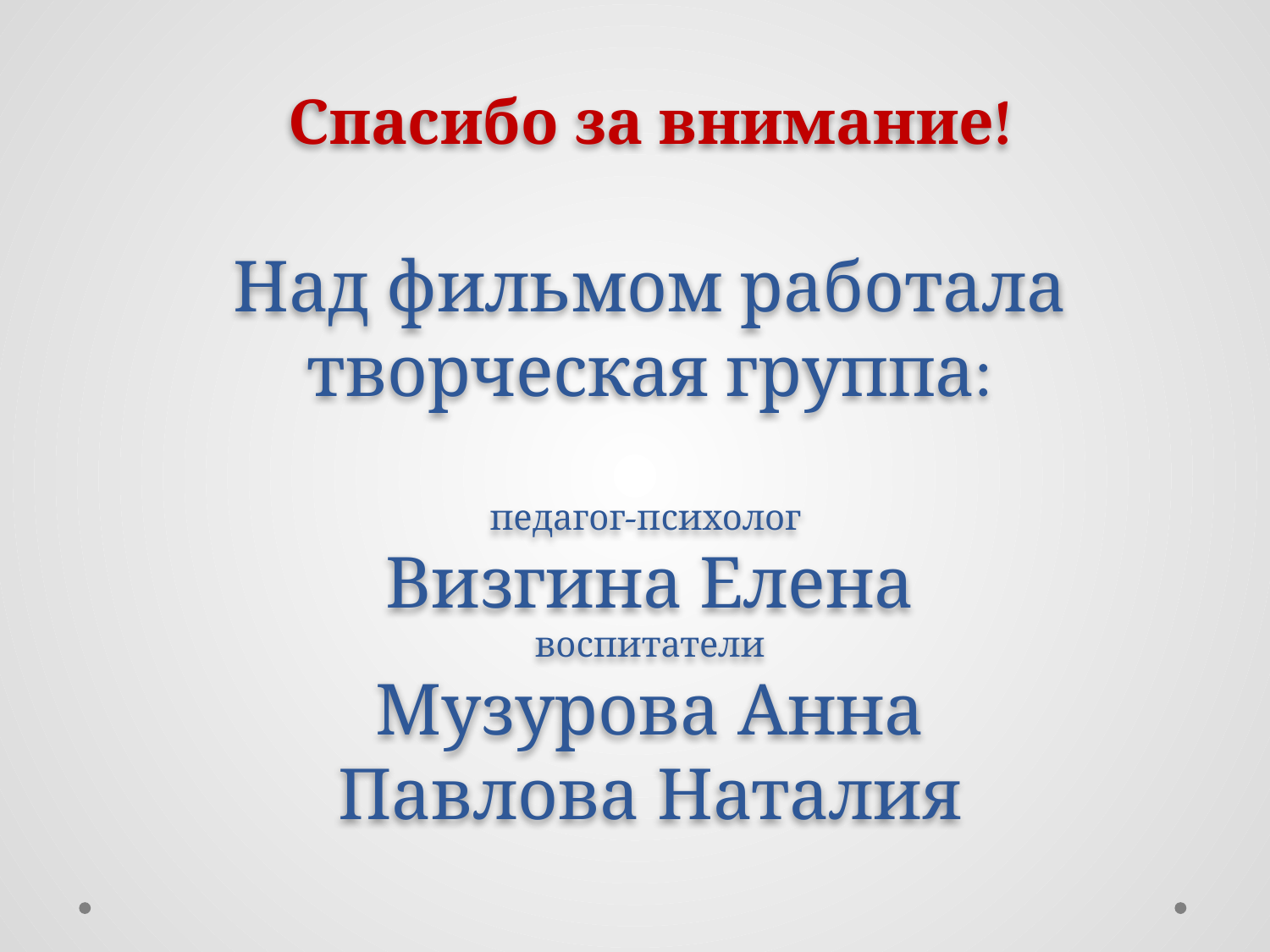

# Спасибо за внимание! Над фильмом работала творческая группа: педагог-психолог Визгина Елена воспитатели Музурова Анна Павлова Наталия